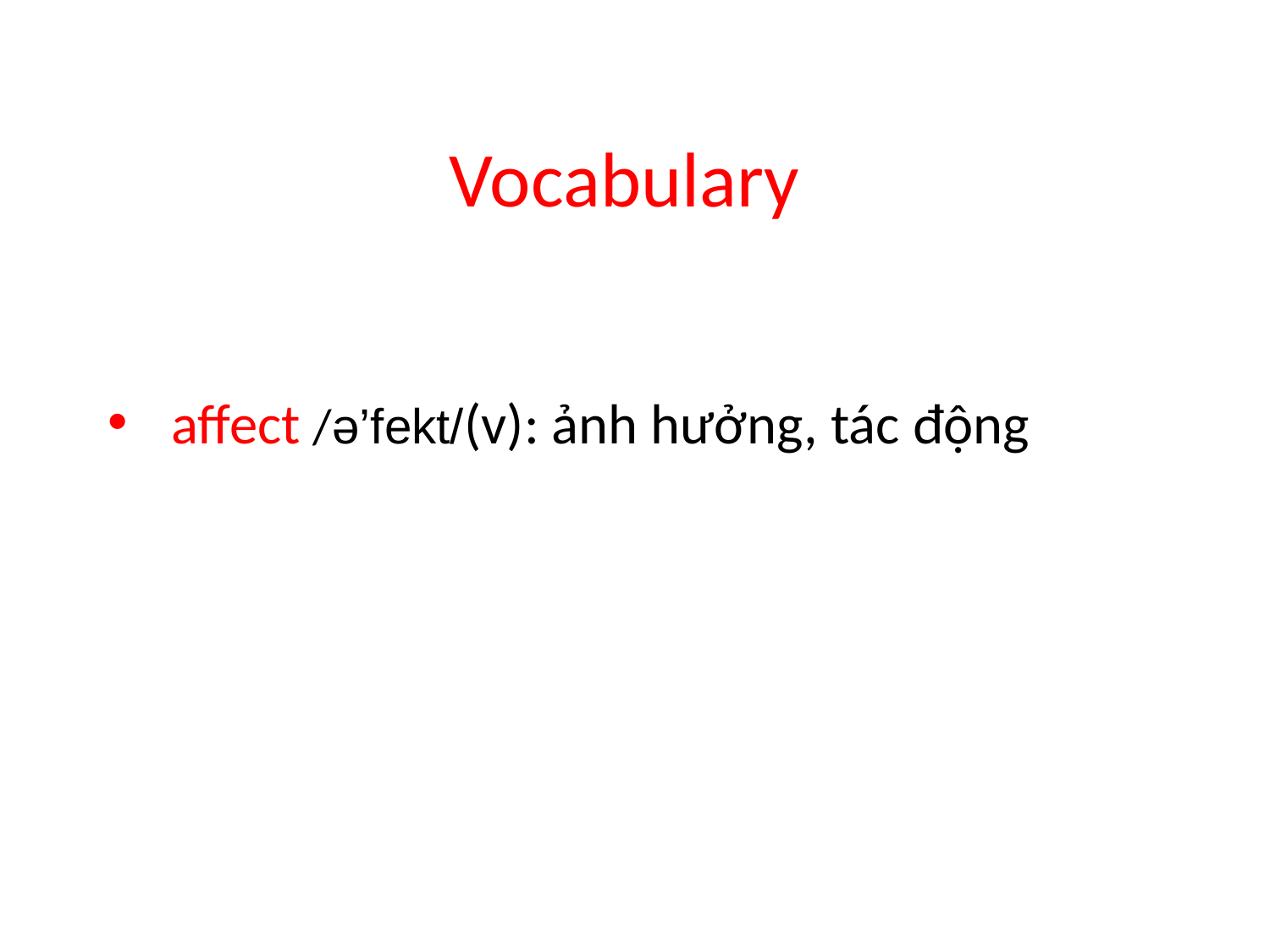

# Vocabulary
affect /ə’fekt/(v): ảnh hưởng, tác động